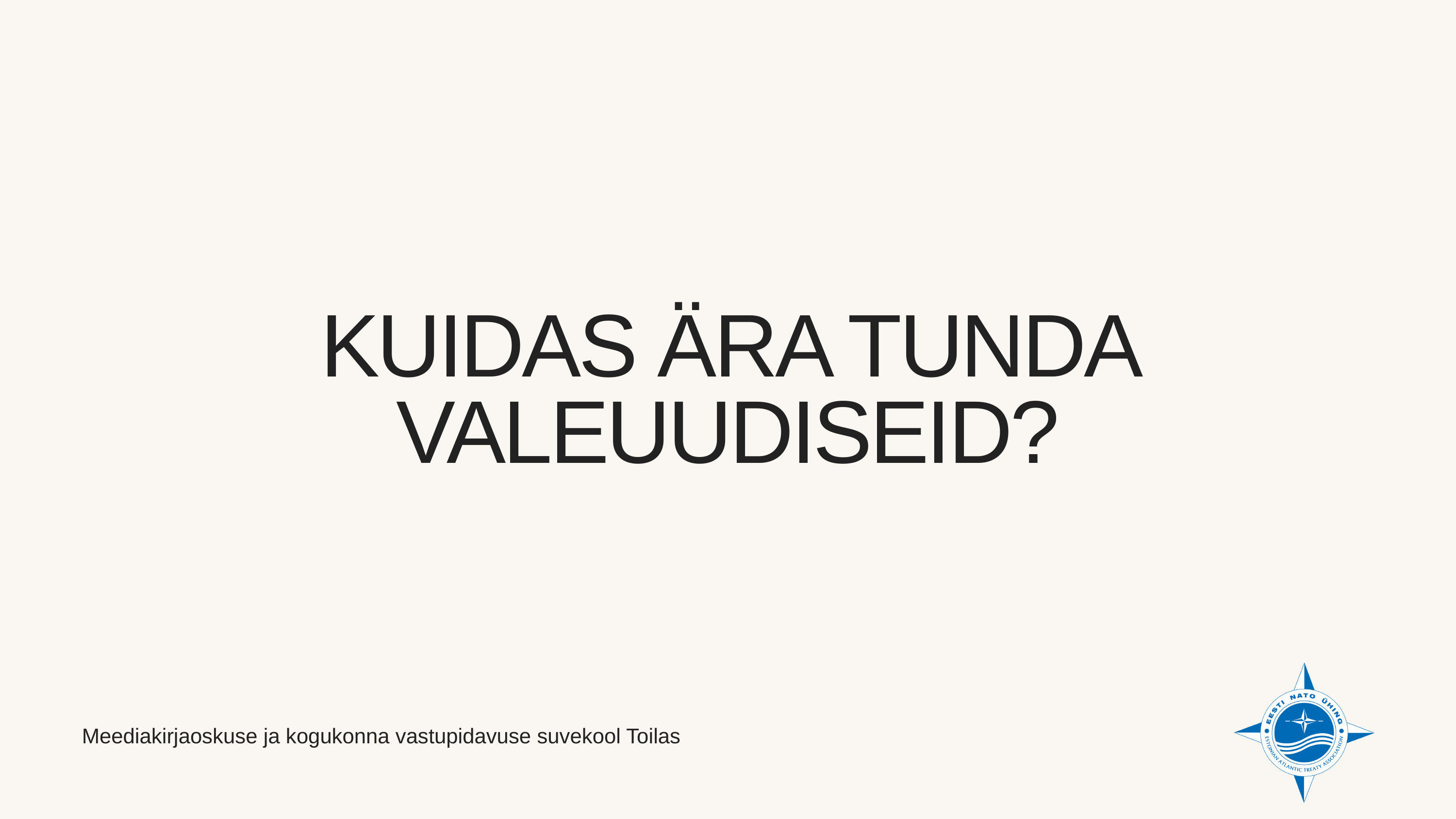

KUIDAS ÄRA TUNDA VALEUUDISEID?

Meediakirjaoskuse ja kogukonna vastupidavuse suvekool Toilas